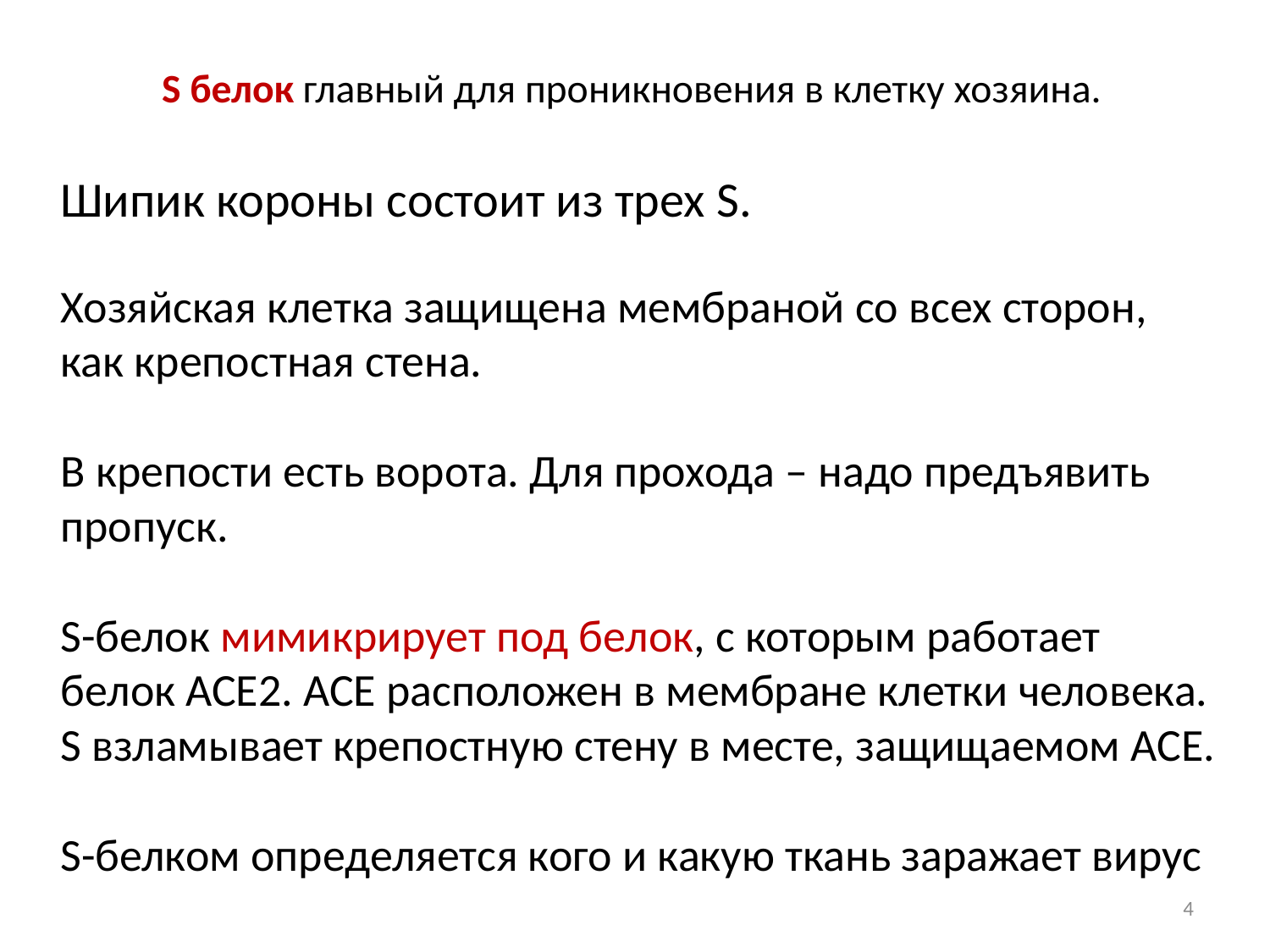

# S белок главный для проникновения в клетку хозяина.
Шипик короны состоит из трех S.
Хозяйская клетка защищена мембраной со всех сторон, как крепостная стена.
В крепости есть ворота. Для прохода – надо предъявить пропуск.
S-белок мимикрирует под белок, с которым работает белок ACE2. ACE расположен в мембране клетки человека. S взламывает крепостную стену в месте, защищаемом ACE.

S-белком определяется кого и какую ткань заражает вирус
4